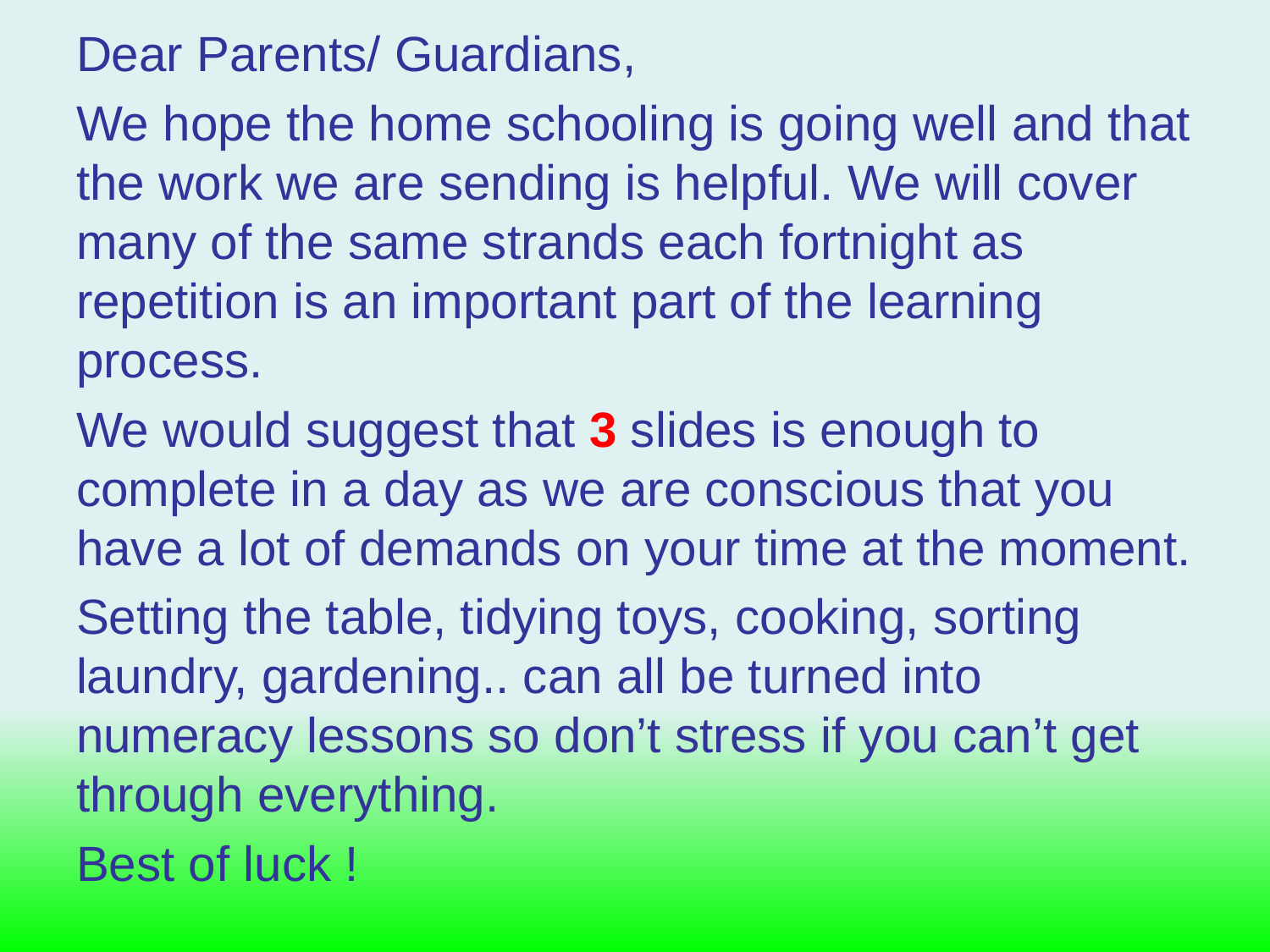

Dear Parents/ Guardians,
We hope the home schooling is going well and that the work we are sending is helpful. We will cover many of the same strands each fortnight as repetition is an important part of the learning process.
We would suggest that 3 slides is enough to complete in a day as we are conscious that you have a lot of demands on your time at the moment.
Setting the table, tidying toys, cooking, sorting laundry, gardening.. can all be turned into numeracy lessons so don’t stress if you can’t get through everything.
Best of luck !